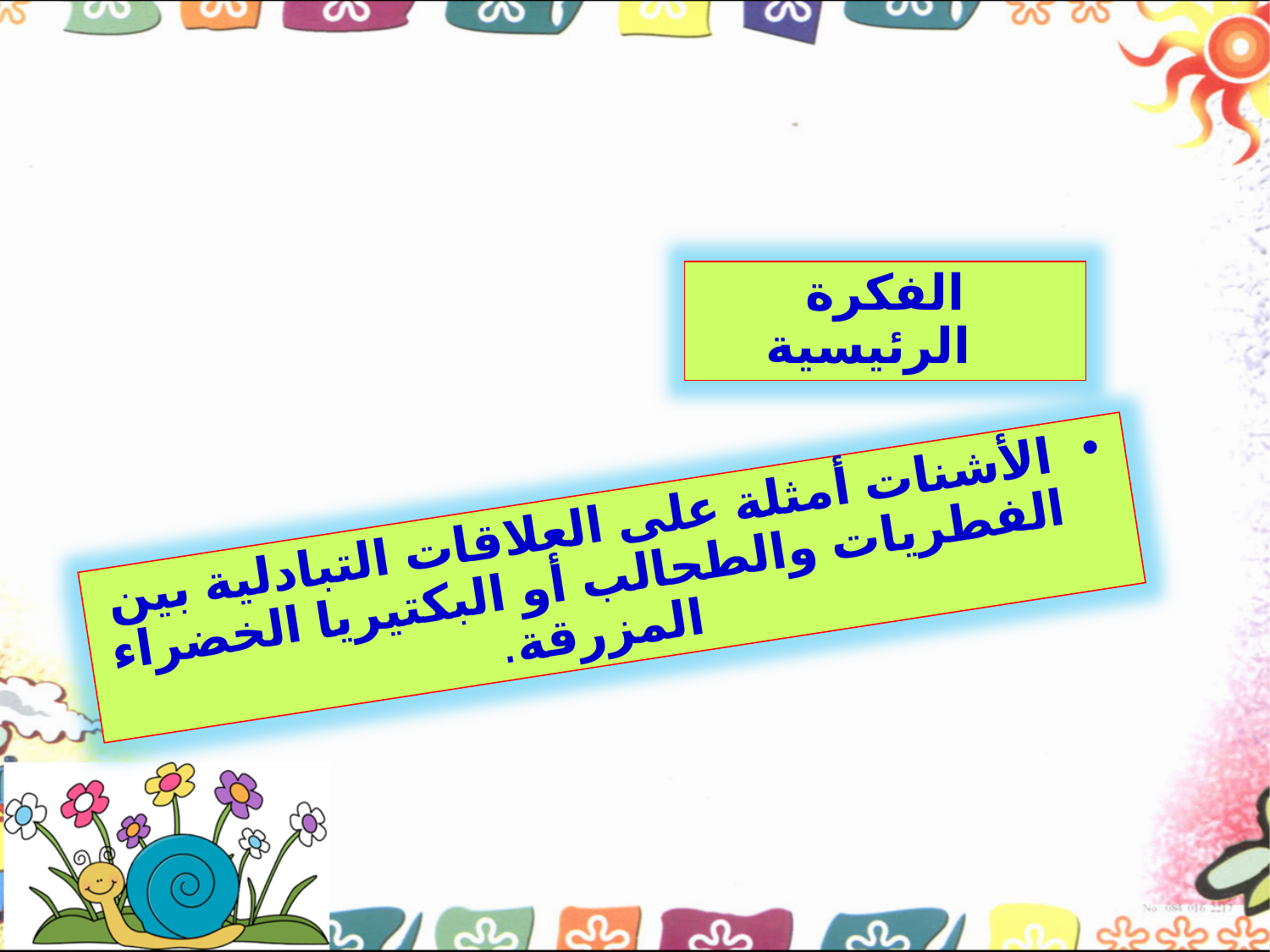

الفكرة الرئيسية
الأشنات أمثلة على العلاقات التبادلية بين الفطريات والطحالب أو البكتيريا الخضراء المزرقة.